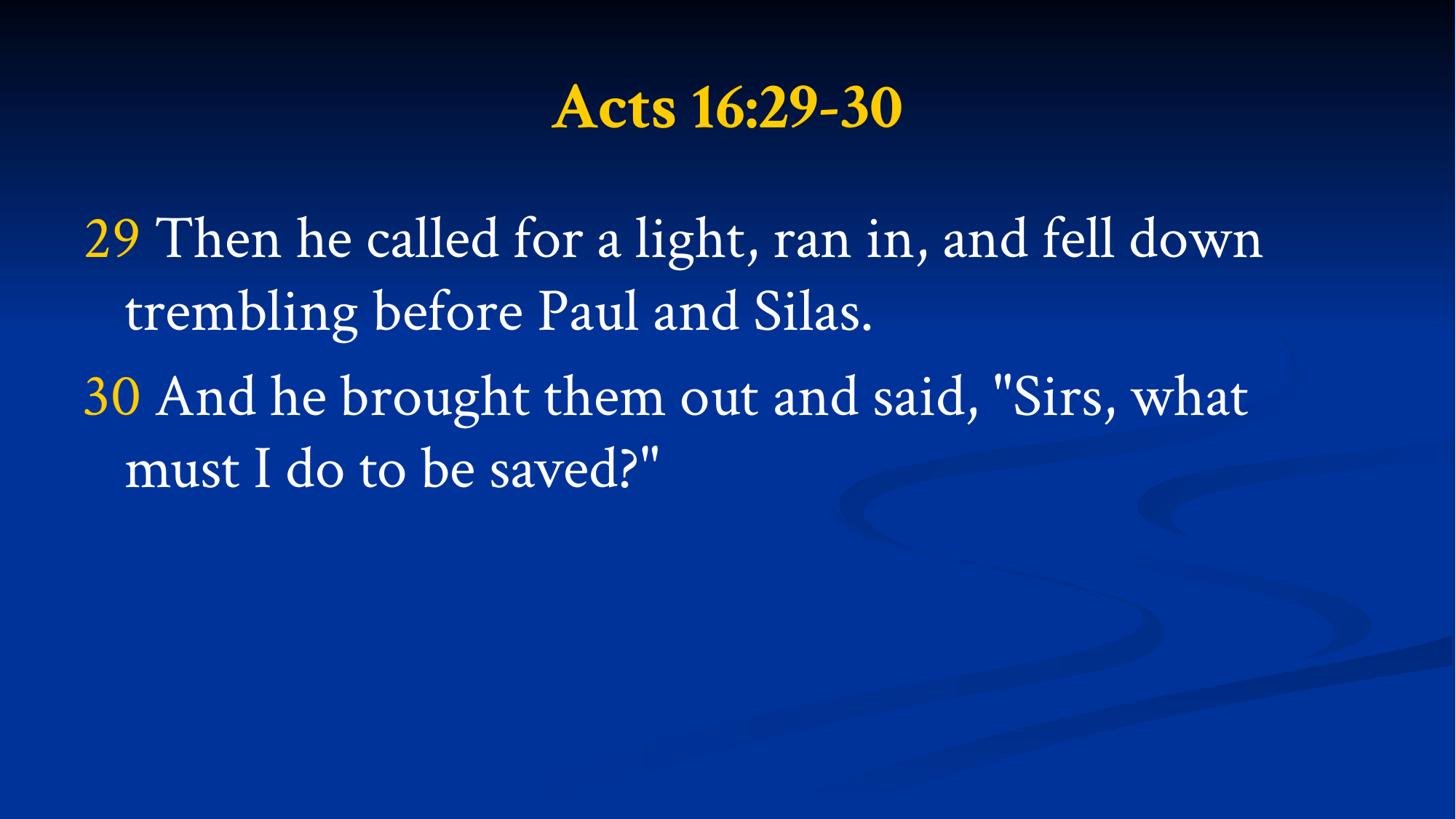

# Acts 16:29-30
29 Then he called for a light, ran in, and fell down trembling before Paul and Silas.
30 And he brought them out and said, "Sirs, what must I do to be saved?"